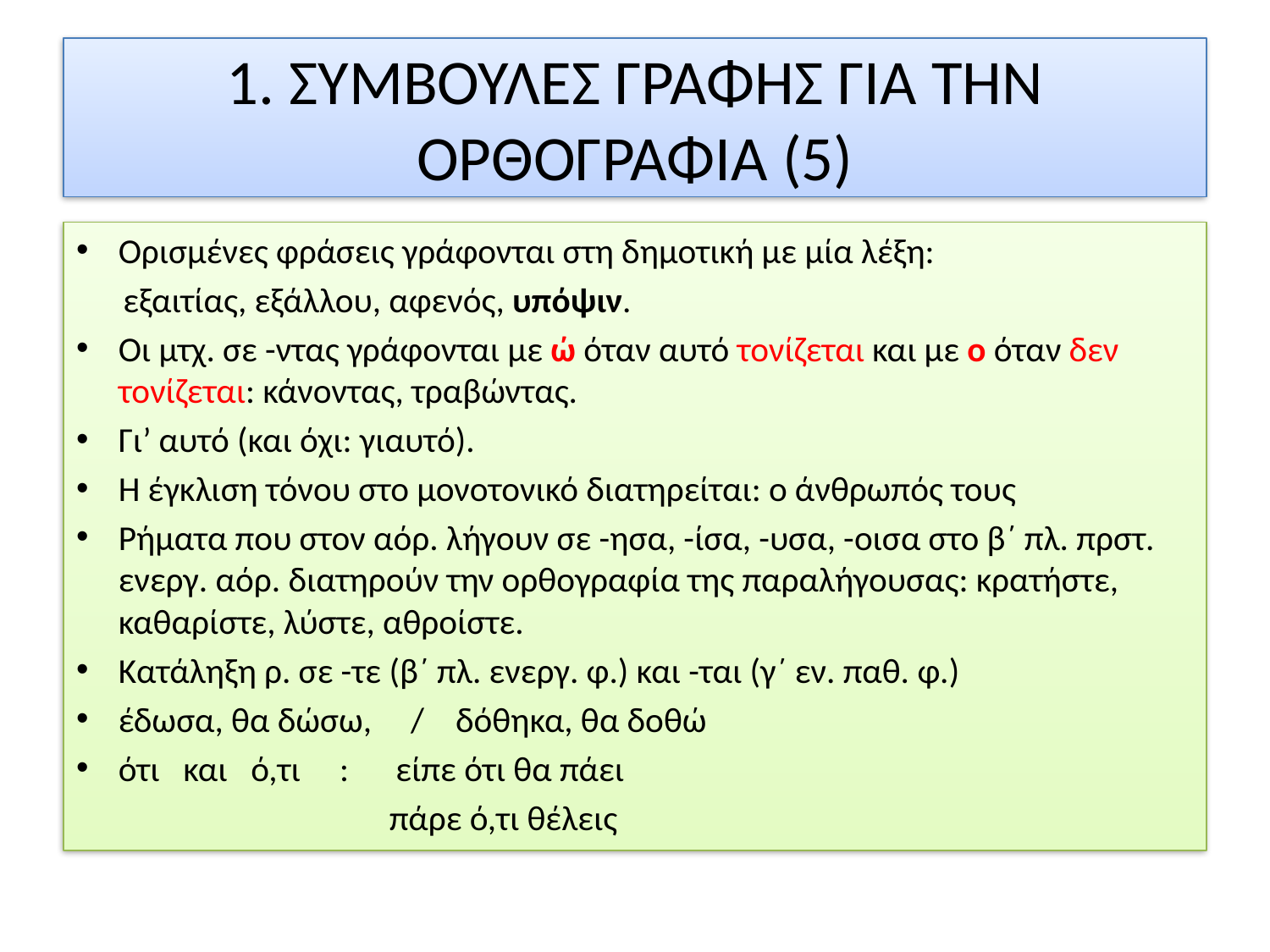

# 1. ΣΥΜΒΟΥΛΕΣ ΓΡΑΦΗΣ ΓΙΑ ΤΗΝ ΟΡΘΟΓΡΑΦΙΑ (5)
Ορισμένες φράσεις γράφονται στη δημοτική με μία λέξη:
      εξαιτίας, εξάλλου, αφενός, υπόψιν.
Οι μτχ. σε -ντας γράφονται με ώ όταν αυτό τονίζεται και με ο όταν δεν τονίζεται: κάνοντας, τραβώντας.
Γι’ αυτό (και όχι: γιαυτό).
Η έγκλιση τόνου στο μονοτονικό διατηρείται: ο άνθρωπός τους
Ρήματα που στον αόρ. λήγουν σε -ησα, -ίσα, -υσα, -οισα στο β΄ πλ. πρστ. ενεργ. αόρ. διατηρούν την ορθογραφία της παραλήγουσας: κρατήστε, καθαρίστε, λύστε, αθροίστε.
Κατάληξη ρ. σε -τε (β΄ πλ. ενεργ. φ.) και -ται (γ΄ εν. παθ. φ.)
έδωσα, θα δώσω,     /    δόθηκα, θα δοθώ
ότι   και   ό,τι     :      είπε ότι θα πάει
                                        πάρε ό,τι θέλεις